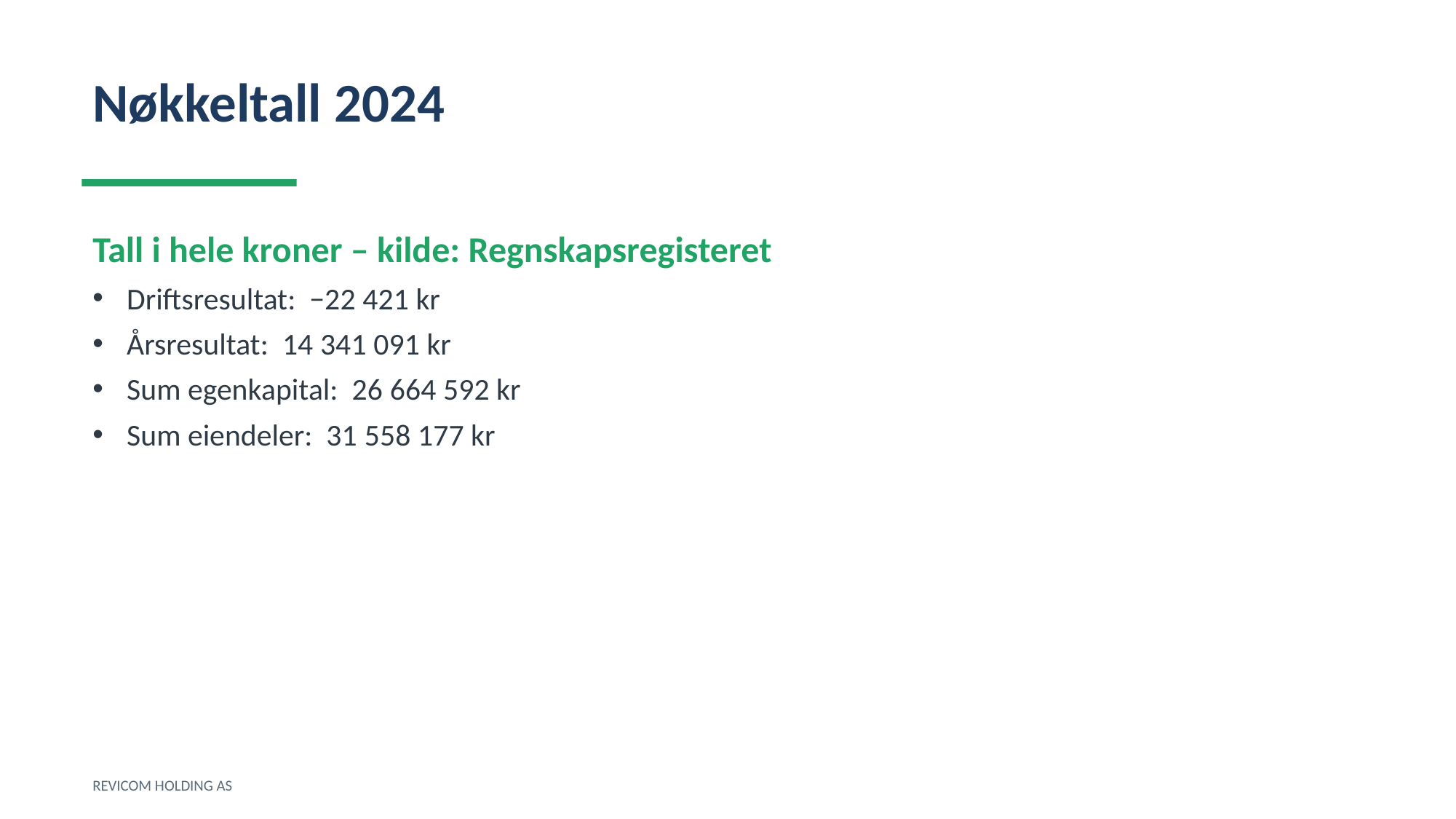

Nøkkeltall 2024

Tall i hele kroner – kilde: Regnskapsregisteret
Driftsresultat:  −22 421 kr
Årsresultat:  14 341 091 kr
Sum egenkapital:  26 664 592 kr
Sum eiendeler:  31 558 177 kr
REVICOM HOLDING AS